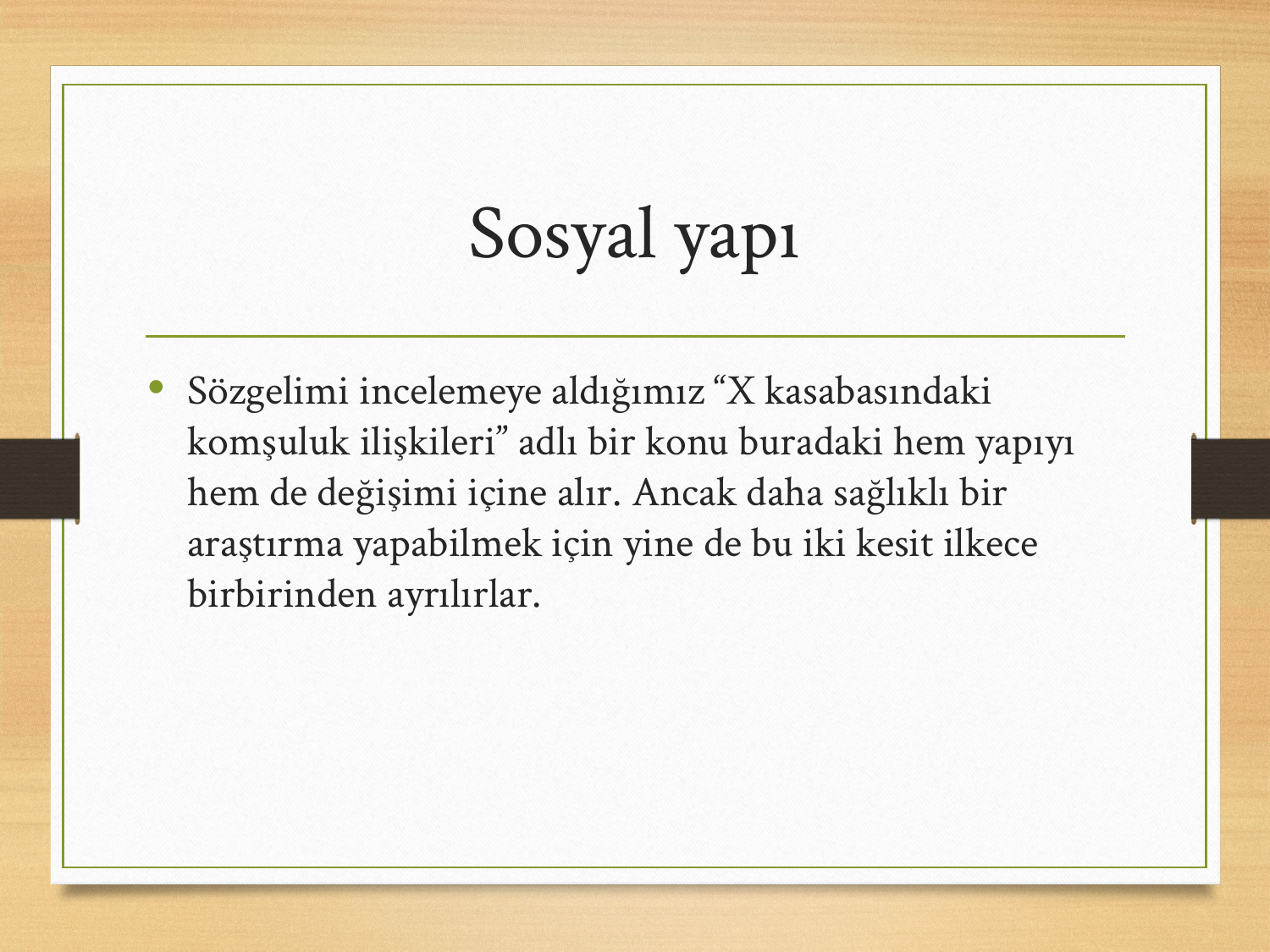

# Sosyal yapı
Sözgelimi incelemeye aldığımız “X kasabasındaki komşuluk ilişkileri” adlı bir konu buradaki hem yapıyı hem de değişimi içine alır. Ancak daha sağlıklı bir araştırma yapabilmek için yine de bu iki kesit ilkece birbirinden ayrılırlar.